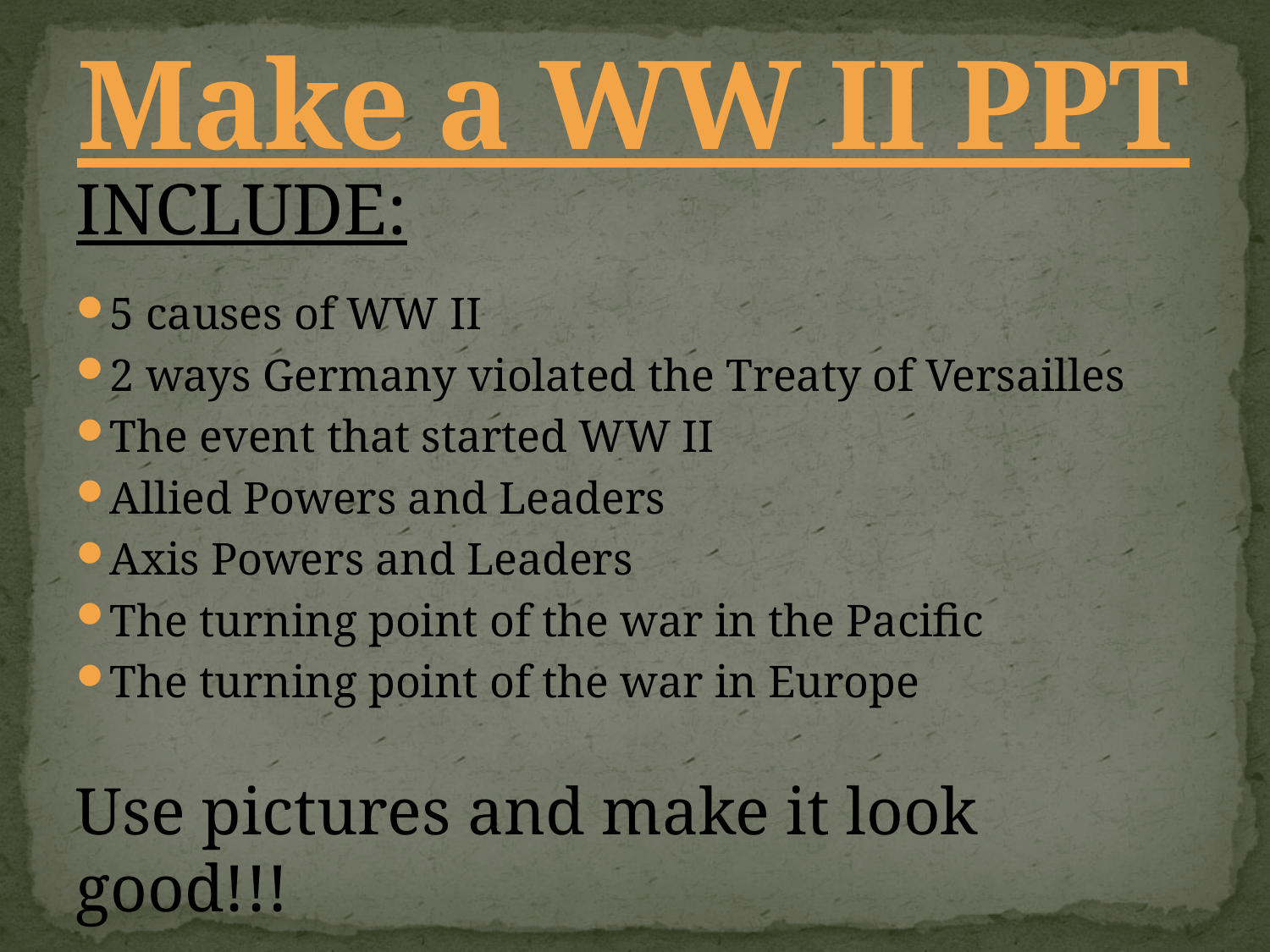

# Make a WW II PPT
INCLUDE:

5 causes of WW II
2 ways Germany violated the Treaty of Versailles
The event that started WW II
Allied Powers and Leaders
Axis Powers and Leaders
The turning point of the war in the Pacific
The turning point of the war in Europe

Use pictures and make it look good!!!